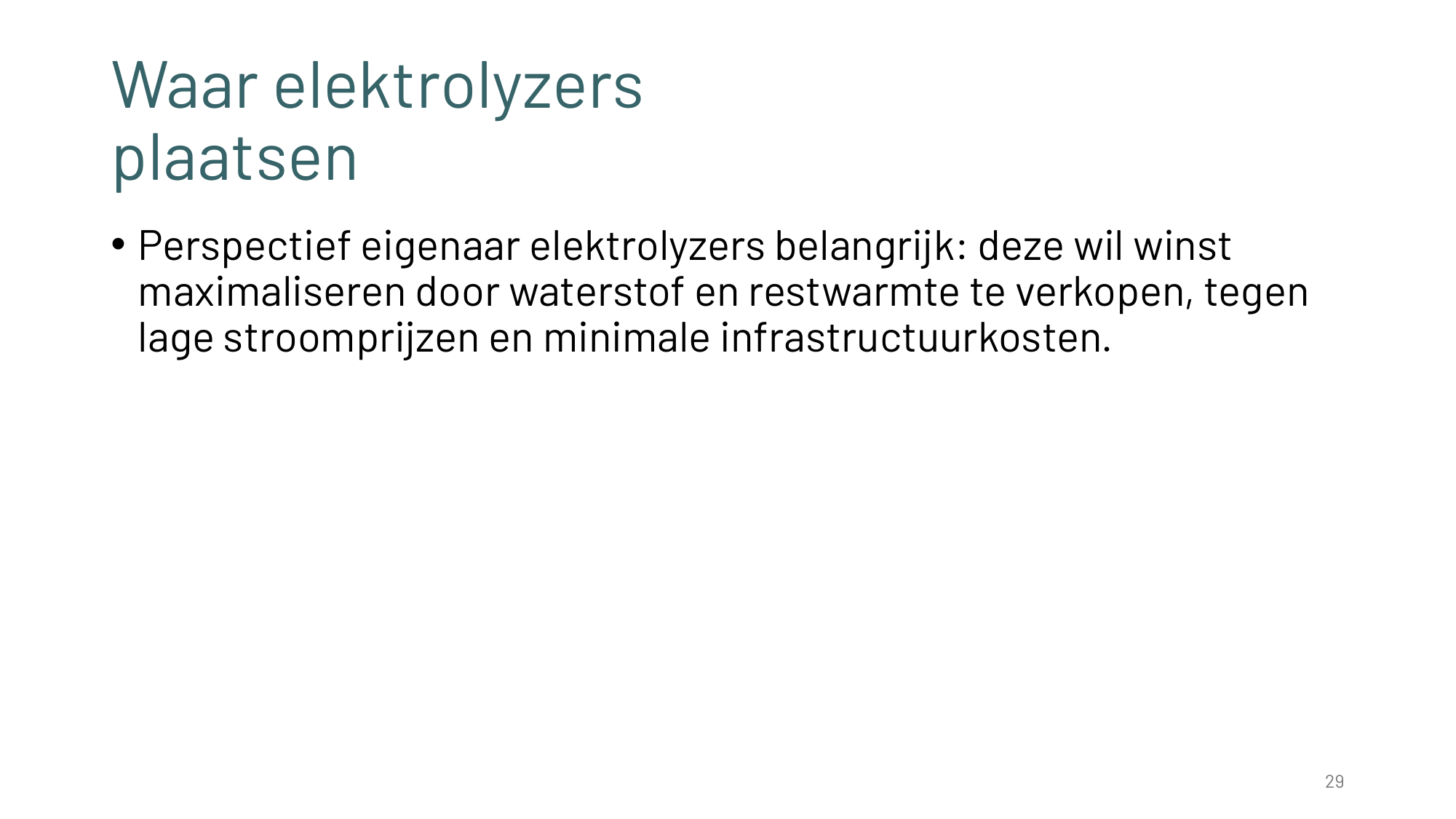

# Waar elektrolyzers plaatsen
Perspectief eigenaar elektrolyzers belangrijk: deze wil winst maximaliseren door waterstof en restwarmte te verkopen, tegen lage stroomprijzen en minimale infrastructuurkosten.

29